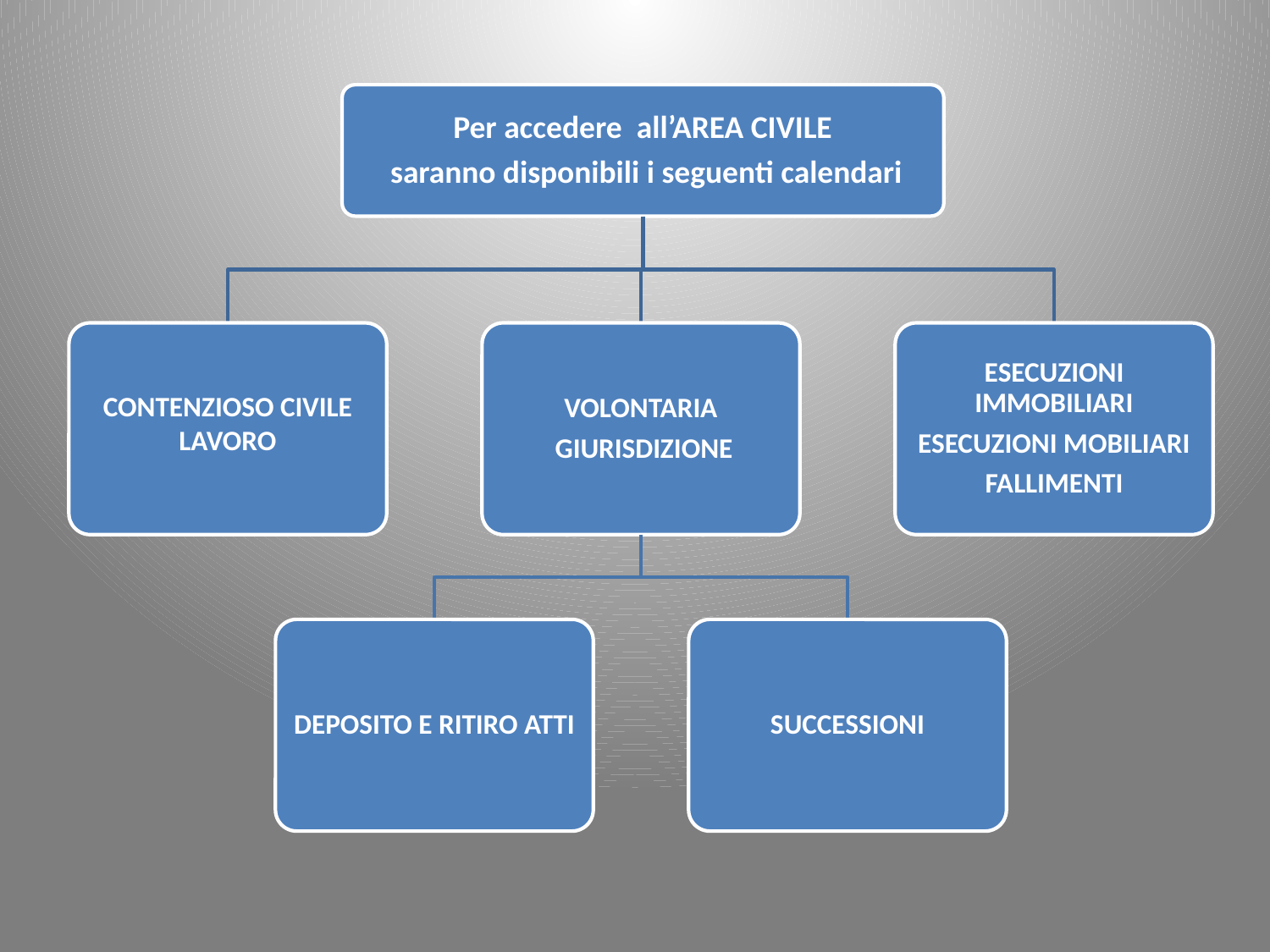

Per accedere  all’AREA CIVILE
 saranno disponibili i seguenti calendari
Contenzioso Civile

Lavoro
Volontaria
 Giurisdizione
Deposito e ritiro atti
Successioni
Esecuzioni Immobiliari
Esecuzioni Mobiliari
Fallimenti